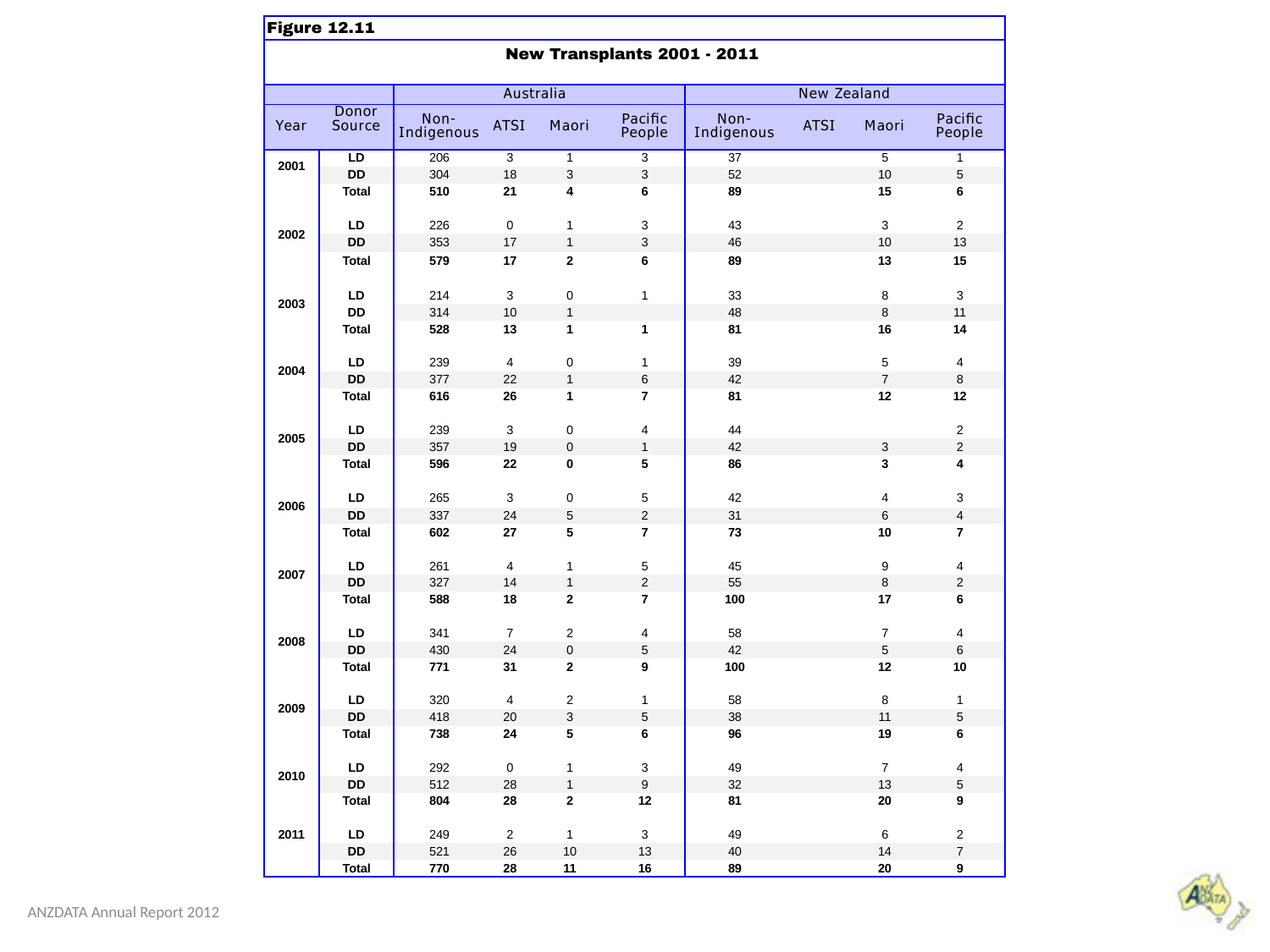

| Figure 12.11 |  |  |  |  |  |  |  |  |  |
| --- | --- | --- | --- | --- | --- | --- | --- | --- | --- |
| New Transplants 2001 - 2011 |  |  |  |  |  |  |  |  |  |
|  |  | Australia |  |  |  | New Zealand |  |  |  |
| Year | Donor Source | Non- Indigenous | ATSI | Maori | Pacific People | Non- Indigenous | ATSI | Maori | Pacific People |
| 2001 | LD | 206 | 3 | 1 | 3 | 37 |  | 5 | 1 |
|  | DD | 304 | 18 | 3 | 3 | 52 |  | 10 | 5 |
|  | Total | 510 | 21 | 4 | 6 | 89 |  | 15 | 6 |
|  |  |  |  |  |  |  |  |  |  |
| 2002 | LD | 226 | 0 | 1 | 3 | 43 |  | 3 | 2 |
|  | DD | 353 | 17 | 1 | 3 | 46 |  | 10 | 13 |
|  | Total | 579 | 17 | 2 | 6 | 89 |  | 13 | 15 |
|  |  |  |  |  |  |  |  |  |  |
| 2003 | LD | 214 | 3 | 0 | 1 | 33 |  | 8 | 3 |
|  | DD | 314 | 10 | 1 |  | 48 |  | 8 | 11 |
|  | Total | 528 | 13 | 1 | 1 | 81 |  | 16 | 14 |
|  |  |  |  |  |  |  |  |  |  |
| 2004 | LD | 239 | 4 | 0 | 1 | 39 |  | 5 | 4 |
|  | DD | 377 | 22 | 1 | 6 | 42 |  | 7 | 8 |
|  | Total | 616 | 26 | 1 | 7 | 81 |  | 12 | 12 |
|  |  |  |  |  |  |  |  |  |  |
| 2005 | LD | 239 | 3 | 0 | 4 | 44 |  |  | 2 |
|  | DD | 357 | 19 | 0 | 1 | 42 |  | 3 | 2 |
|  | Total | 596 | 22 | 0 | 5 | 86 |  | 3 | 4 |
|  |  |  |  |  |  |  |  |  |  |
| 2006 | LD | 265 | 3 | 0 | 5 | 42 |  | 4 | 3 |
|  | DD | 337 | 24 | 5 | 2 | 31 |  | 6 | 4 |
|  | Total | 602 | 27 | 5 | 7 | 73 |  | 10 | 7 |
|  |  |  |  |  |  |  |  |  |  |
| 2007 | LD | 261 | 4 | 1 | 5 | 45 |  | 9 | 4 |
|  | DD | 327 | 14 | 1 | 2 | 55 |  | 8 | 2 |
|  | Total | 588 | 18 | 2 | 7 | 100 |  | 17 | 6 |
|  |  |  |  |  |  |  |  |  |  |
| 2008 | LD | 341 | 7 | 2 | 4 | 58 |  | 7 | 4 |
|  | DD | 430 | 24 | 0 | 5 | 42 |  | 5 | 6 |
|  | Total | 771 | 31 | 2 | 9 | 100 |  | 12 | 10 |
|  |  |  |  |  |  |  |  |  |  |
| 2009 | LD | 320 | 4 | 2 | 1 | 58 |  | 8 | 1 |
|  | DD | 418 | 20 | 3 | 5 | 38 |  | 11 | 5 |
|  | Total | 738 | 24 | 5 | 6 | 96 |  | 19 | 6 |
|  |  |  |  |  |  |  |  |  |  |
| 2010 | LD | 292 | 0 | 1 | 3 | 49 |  | 7 | 4 |
|  | DD | 512 | 28 | 1 | 9 | 32 |  | 13 | 5 |
|  | Total | 804 | 28 | 2 | 12 | 81 |  | 20 | 9 |
|  |  |  |  |  |  |  |  |  |  |
| 2011 | LD | 249 | 2 | 1 | 3 | 49 |  | 6 | 2 |
|  | DD | 521 | 26 | 10 | 13 | 40 |  | 14 | 7 |
|  | Total | 770 | 28 | 11 | 16 | 89 |  | 20 | 9 |

ANZDATA Annual Report 2012